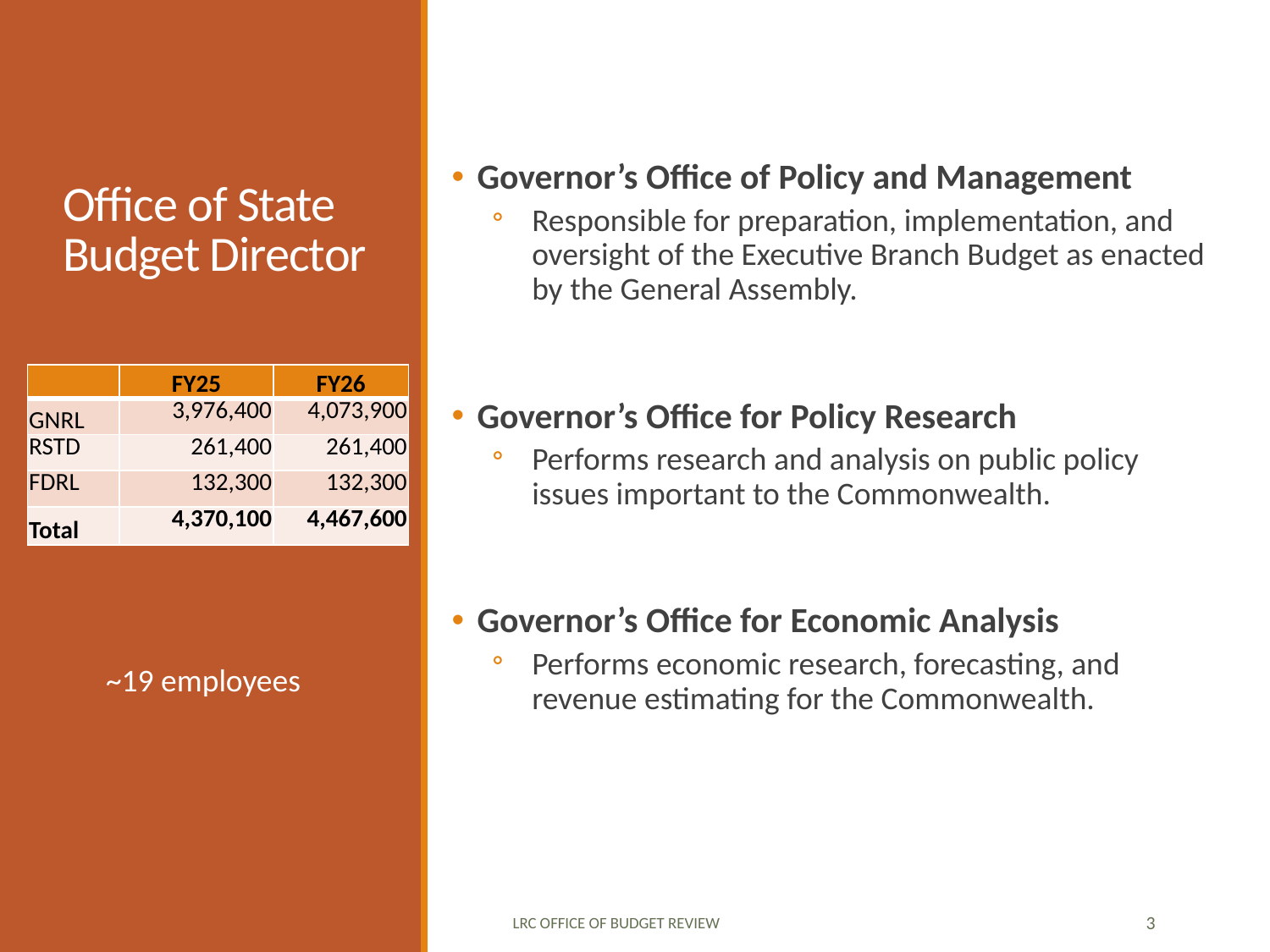

# Office of State Budget Director
Governor’s Office of Policy and Management
Responsible for preparation, implementation, and oversight of the Executive Branch Budget as enacted by the General Assembly.

Governor’s Office for Policy Research
Performs research and analysis on public policy issues important to the Commonwealth.

Governor’s Office for Economic Analysis
Performs economic research, forecasting, and revenue estimating for the Commonwealth.

|  | FY25 | FY26 |
| --- | --- | --- |
| GNRL | 3,976,400 | 4,073,900 |
| RSTD | 261,400 | 261,400 |
| FDRL | 132,300 | 132,300 |
| Total | 4,370,100 | 4,467,600 |
~19 employees
LRC Office of Budget Review
3